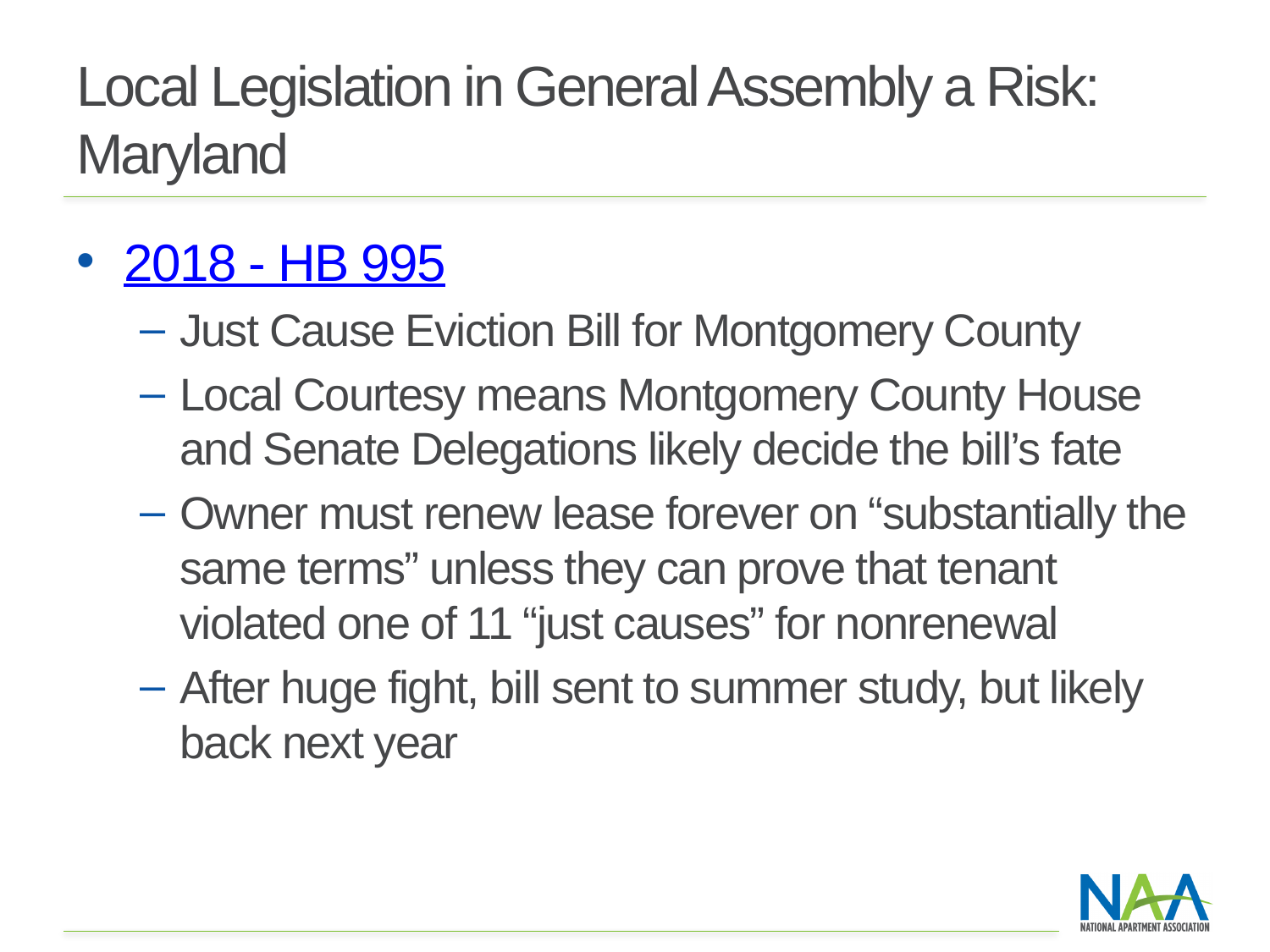

# Local Legislation in General Assembly a Risk: Maryland
2018 - HB 995
Just Cause Eviction Bill for Montgomery County
Local Courtesy means Montgomery County House and Senate Delegations likely decide the bill’s fate
Owner must renew lease forever on “substantially the same terms” unless they can prove that tenant violated one of 11 “just causes” for nonrenewal
After huge fight, bill sent to summer study, but likely back next year